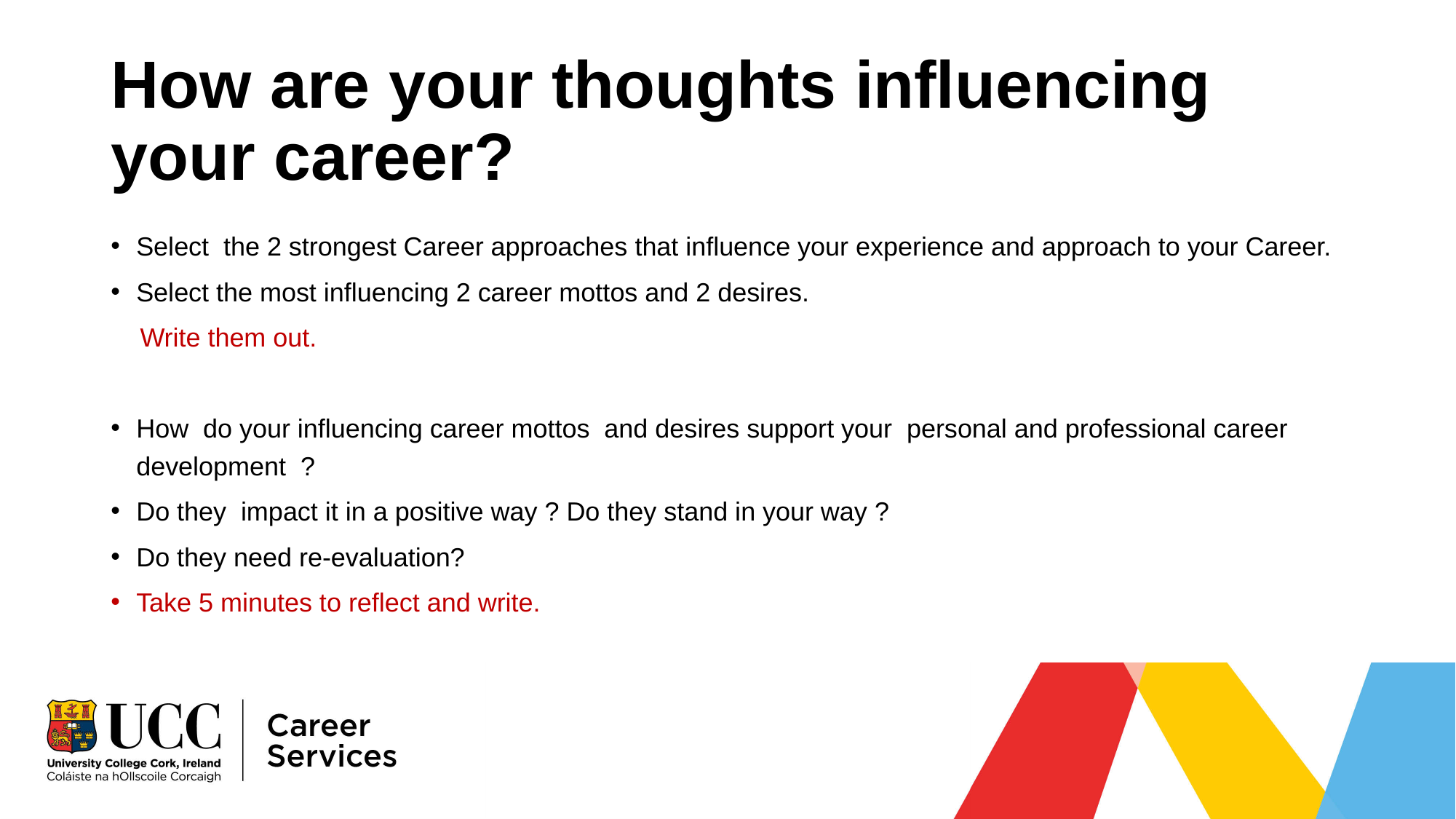

# How are your thoughts influencing your career?
Select  the 2 strongest Career approaches that influence your experience and approach to your Career.
Select the most influencing 2 career mottos and 2 desires.
    Write them out.

How  do your influencing career mottos  and desires support your  personal and professional career development  ?
Do they  impact it in a positive way ? Do they stand in your way ?
Do they need re-evaluation?
Take 5 minutes to reflect and write.